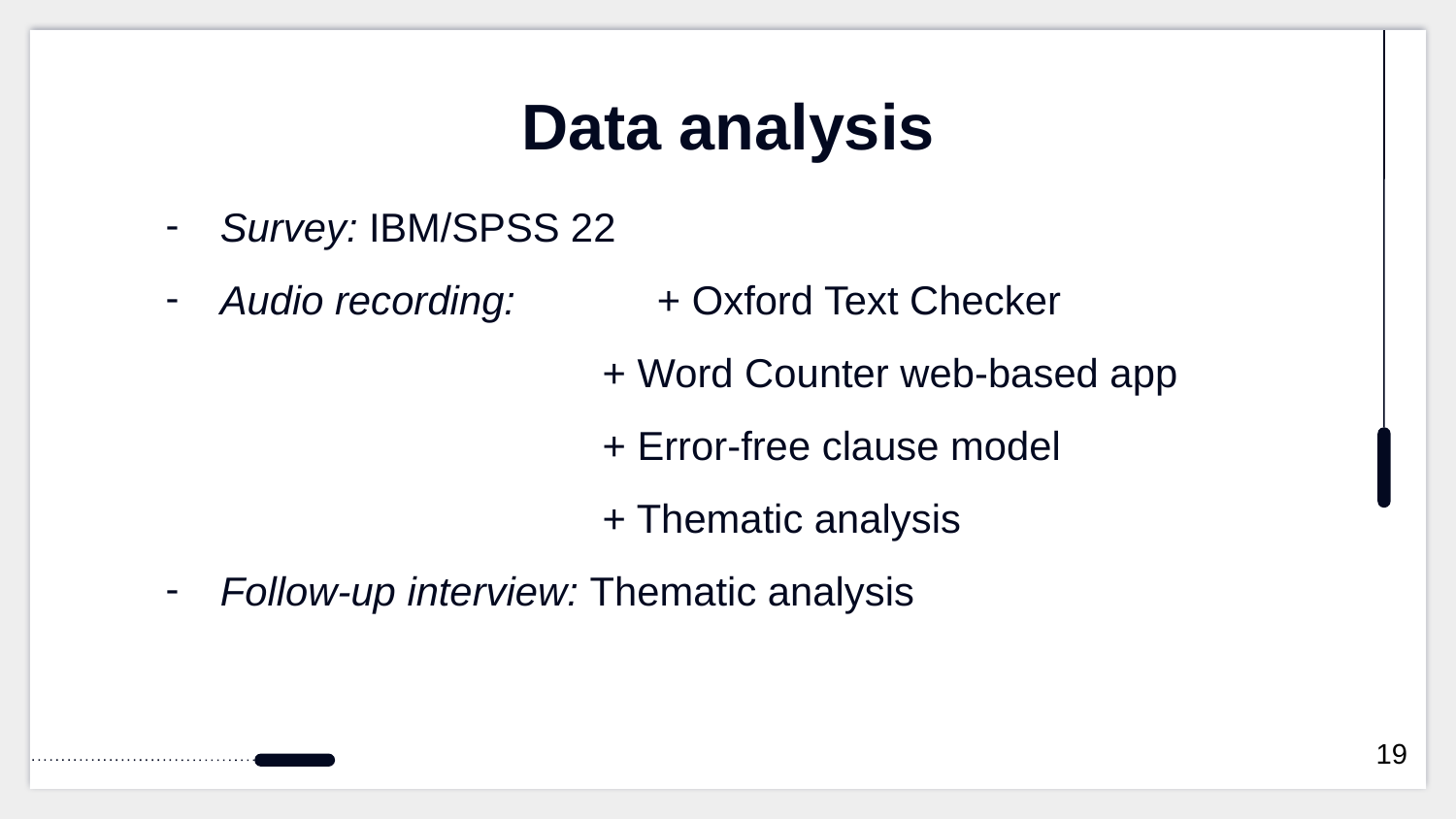

# Data analysis
Survey: IBM/SPSS 22
Audio recording:	+ Oxford Text Checker
			+ Word Counter web-based app
		           	+ Error-free clause model
		           	+ Thematic analysis
Follow-up interview: Thematic analysis
19